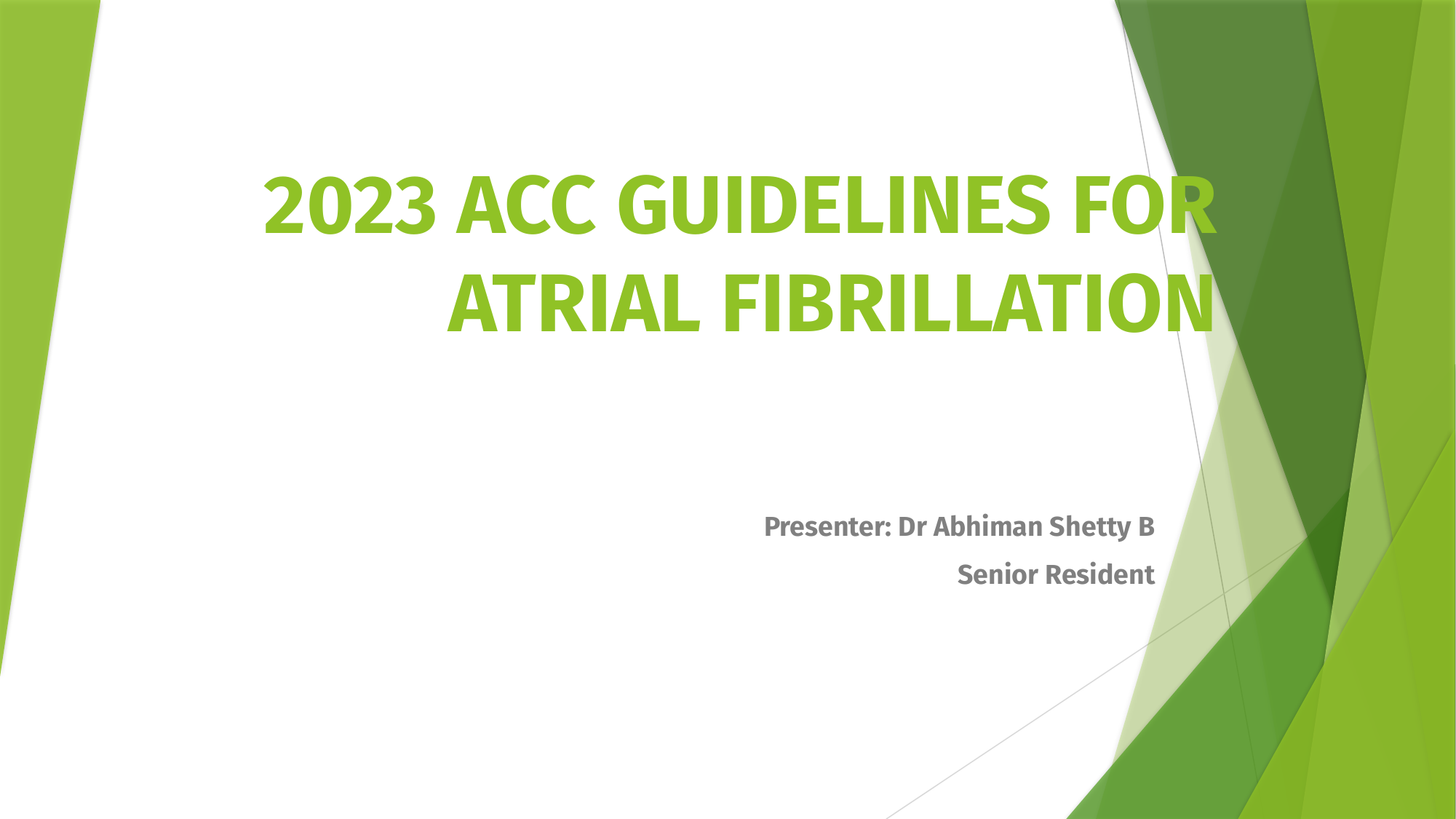

# 2023 ACC GUIDELINES FOR ATRIAL FIBRILLATION
Presenter: Dr Abhiman Shetty B
          Senior Resident